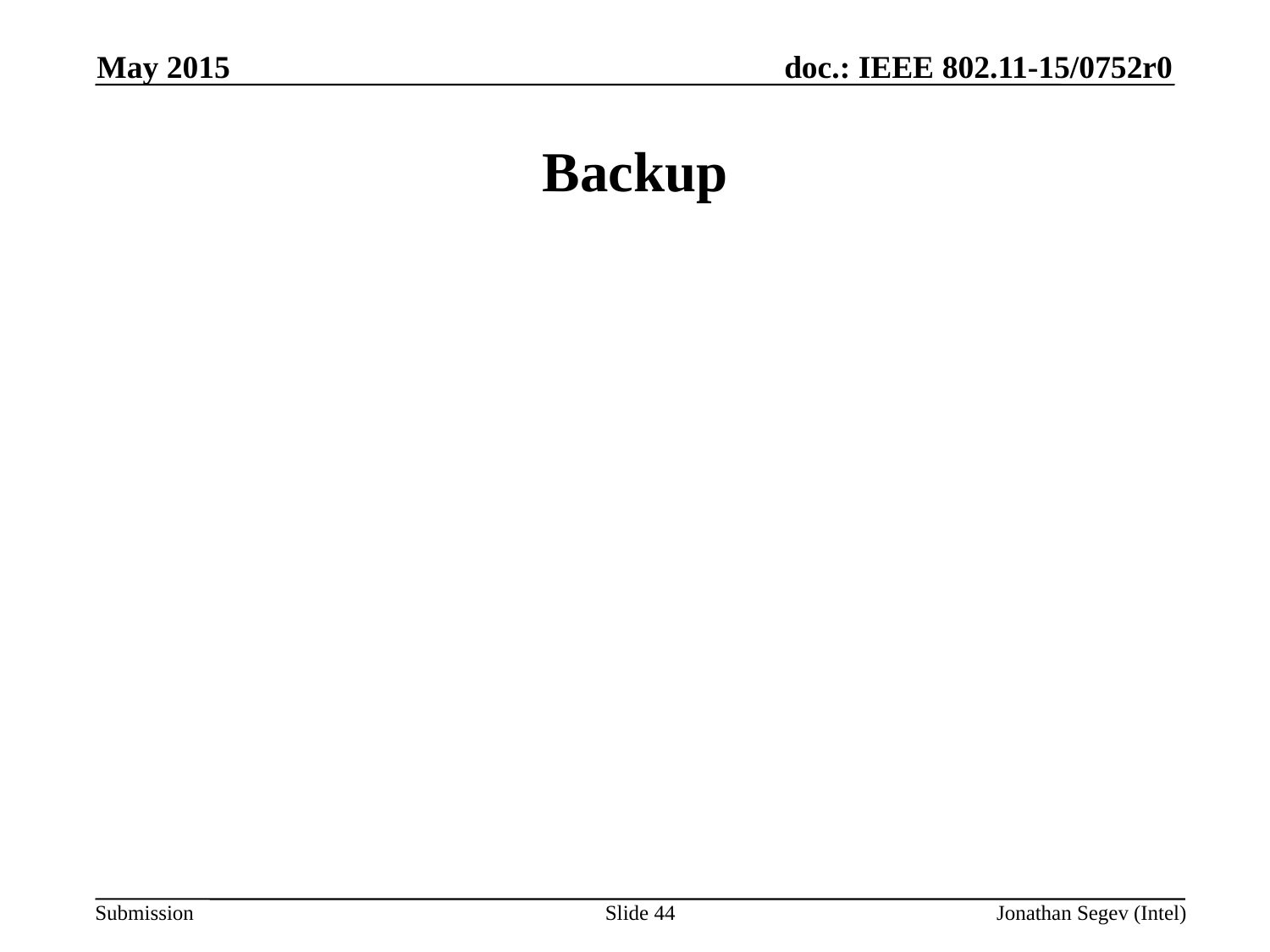

May 2015
# Backup

Slide 44
Jonathan Segev (Intel)